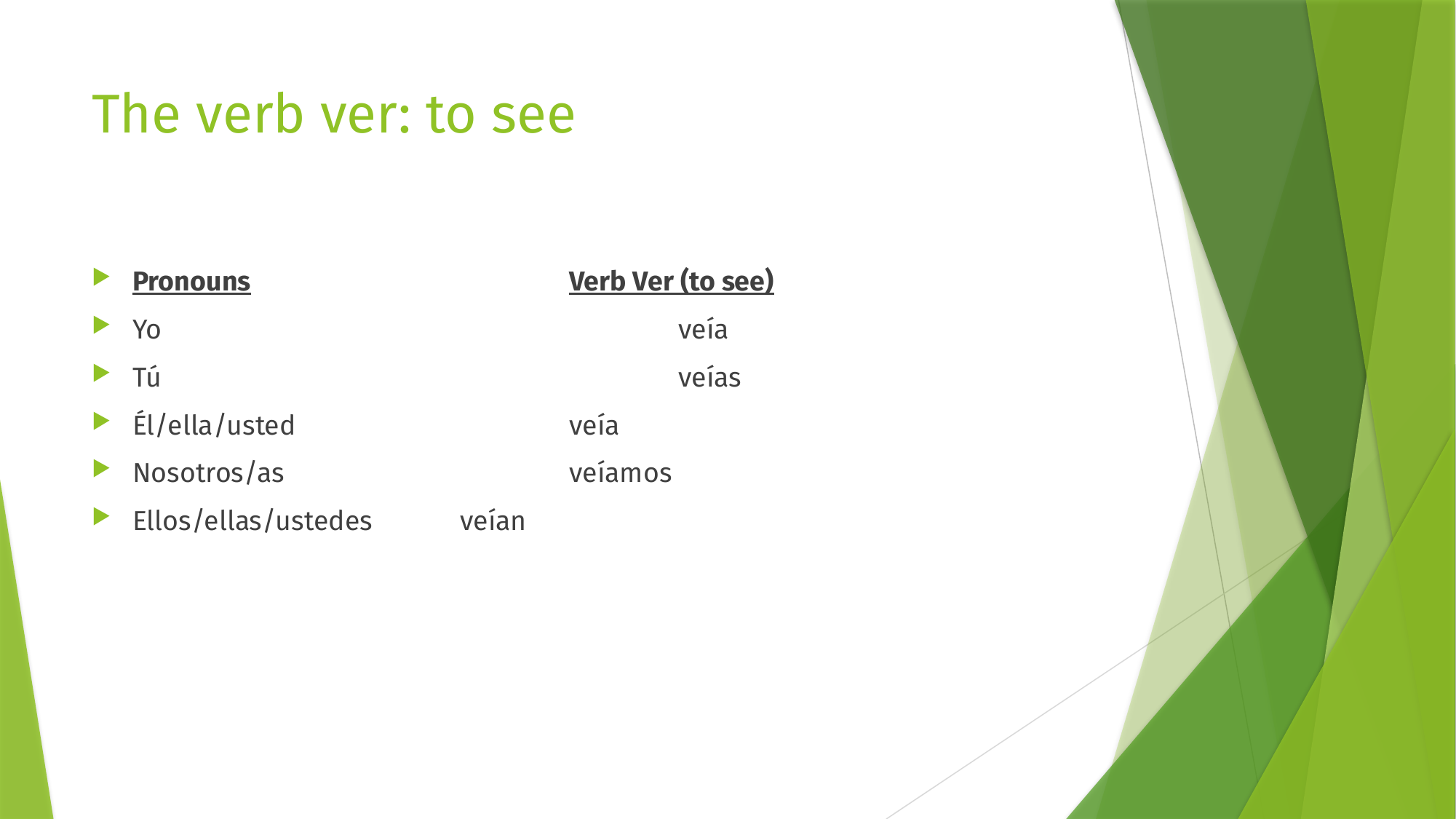

# The verb ver: to see
Pronouns			Verb Ver (to see)
Yo					veía
Tú					veías
Él/ella/usted			veía
Nosotros/as			veíamos
Ellos/ellas/ustedes	veían